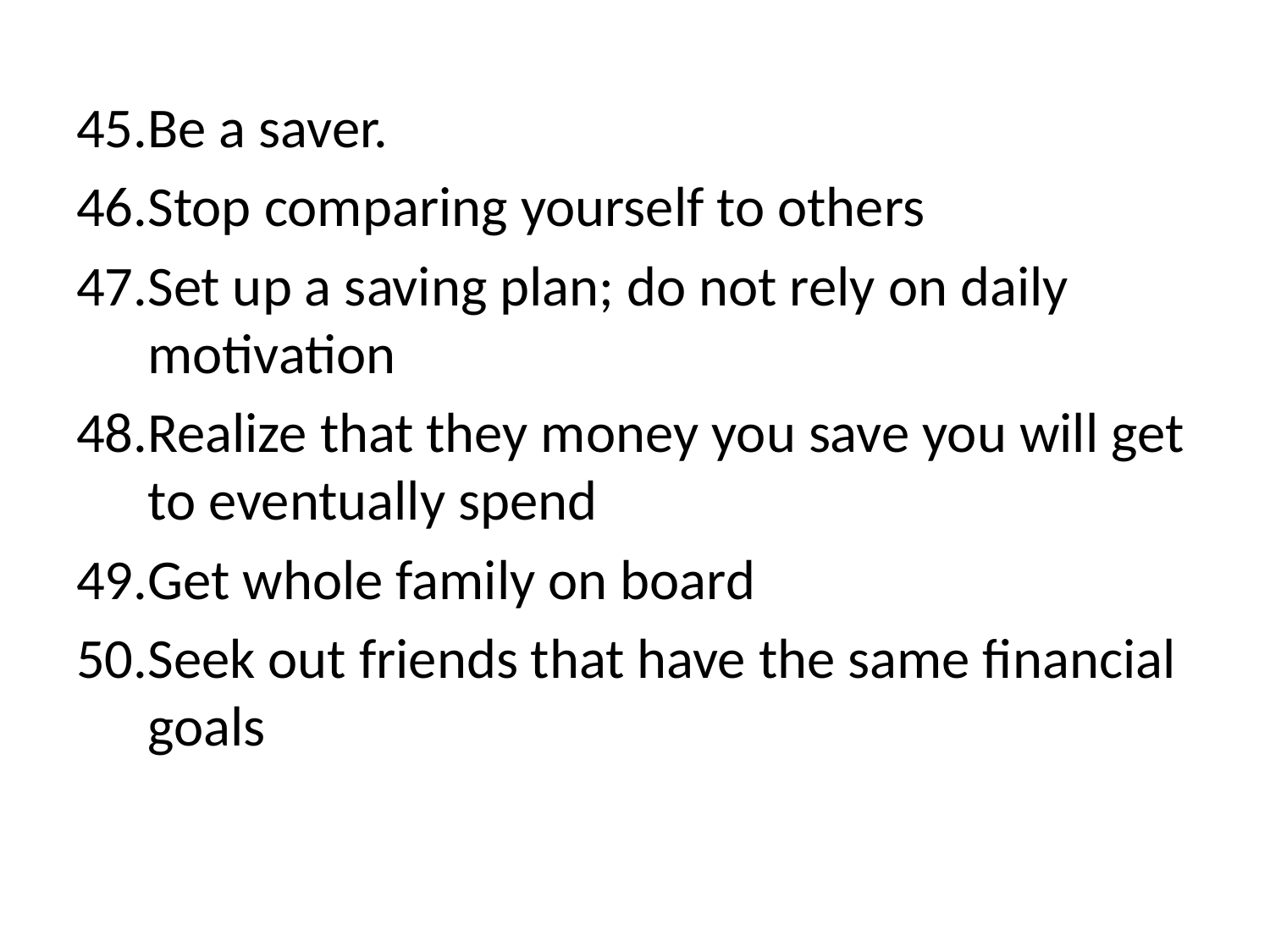

Be a saver.
Stop comparing yourself to others
Set up a saving plan; do not rely on daily motivation
Realize that they money you save you will get to eventually spend
Get whole family on board
Seek out friends that have the same financial goals